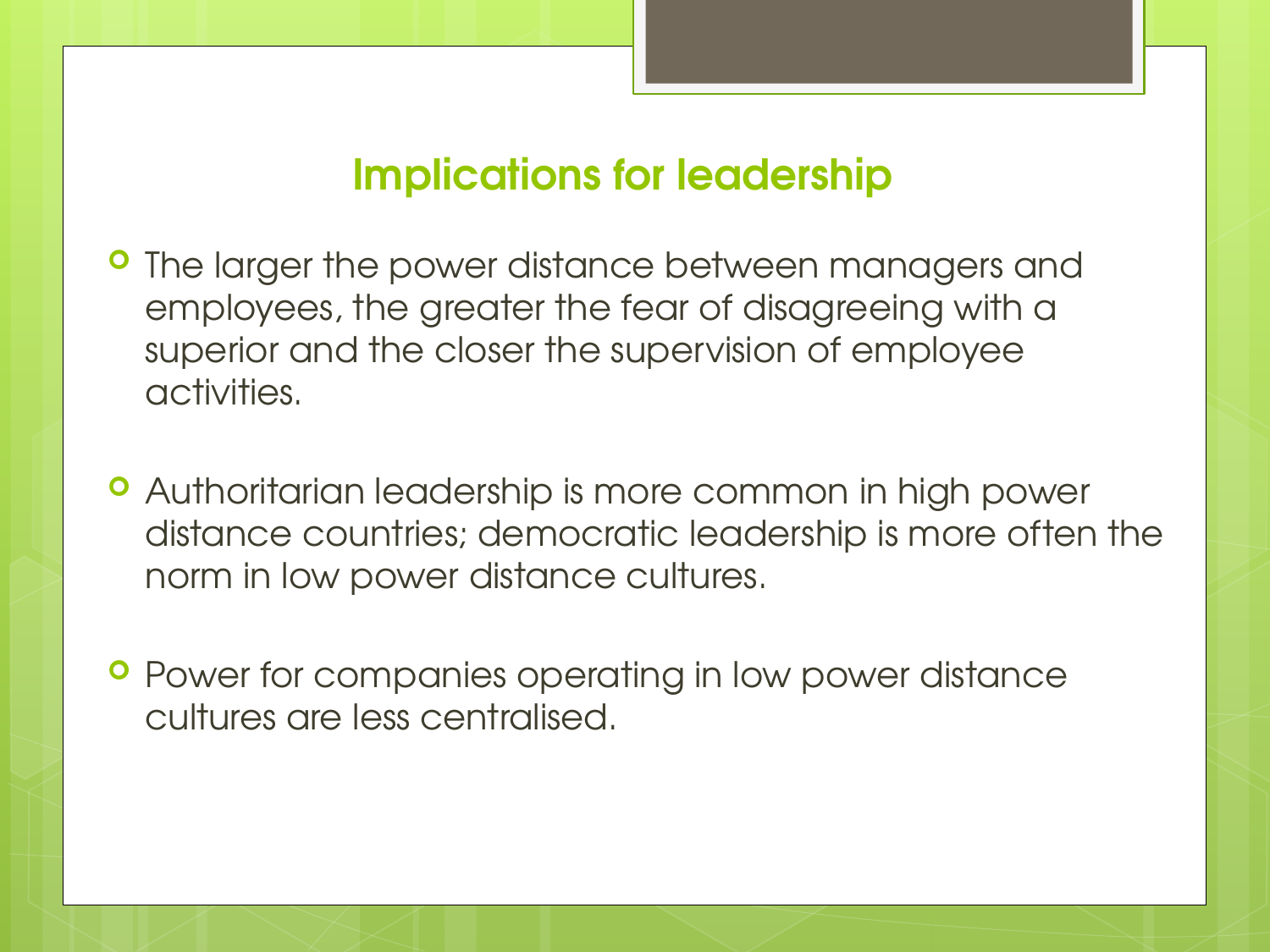

# Implications for leadership
The larger the power distance between managers and employees, the greater the fear of disagreeing with a superior and the closer the supervision of employee activities.

Authoritarian leadership is more common in high power distance countries; democratic leadership is more often the norm in low power distance cultures.

Power for companies operating in low power distance cultures are less centralised.